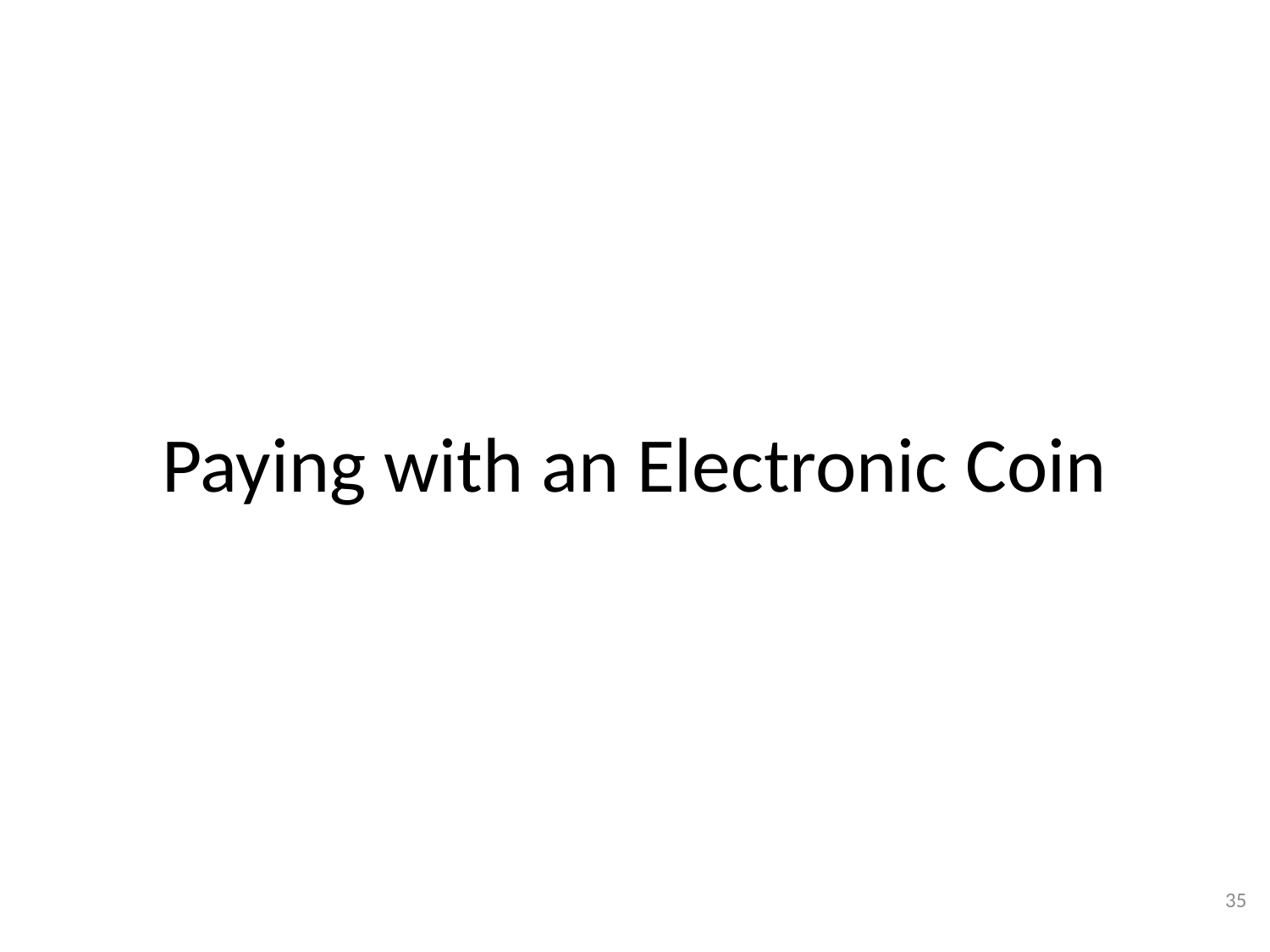

# Paying with an Electronic Coin
35